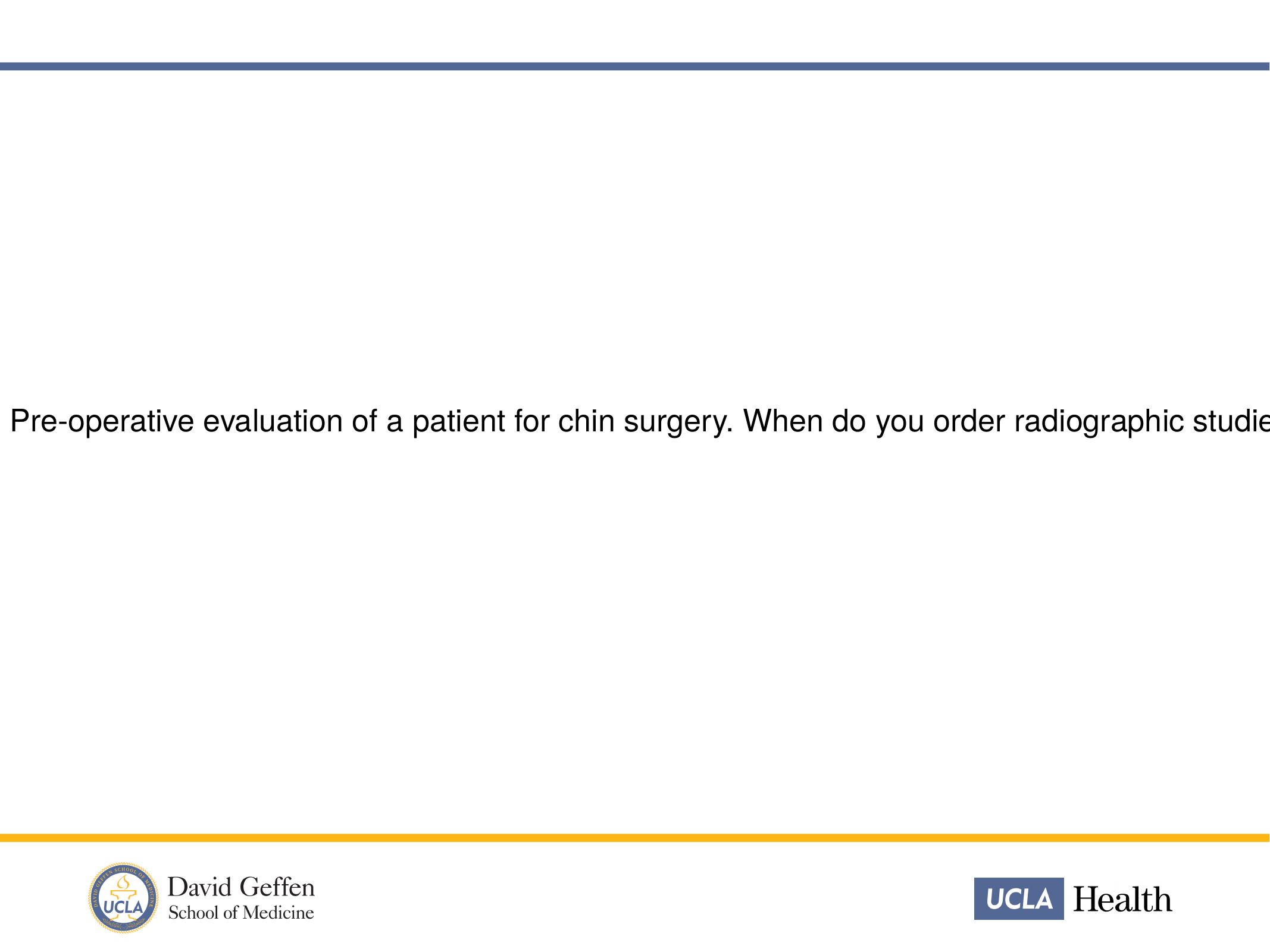

7.4.8	Pre-operative evaluation of a patient for chin surgery. When do you order radiographic studies?
50